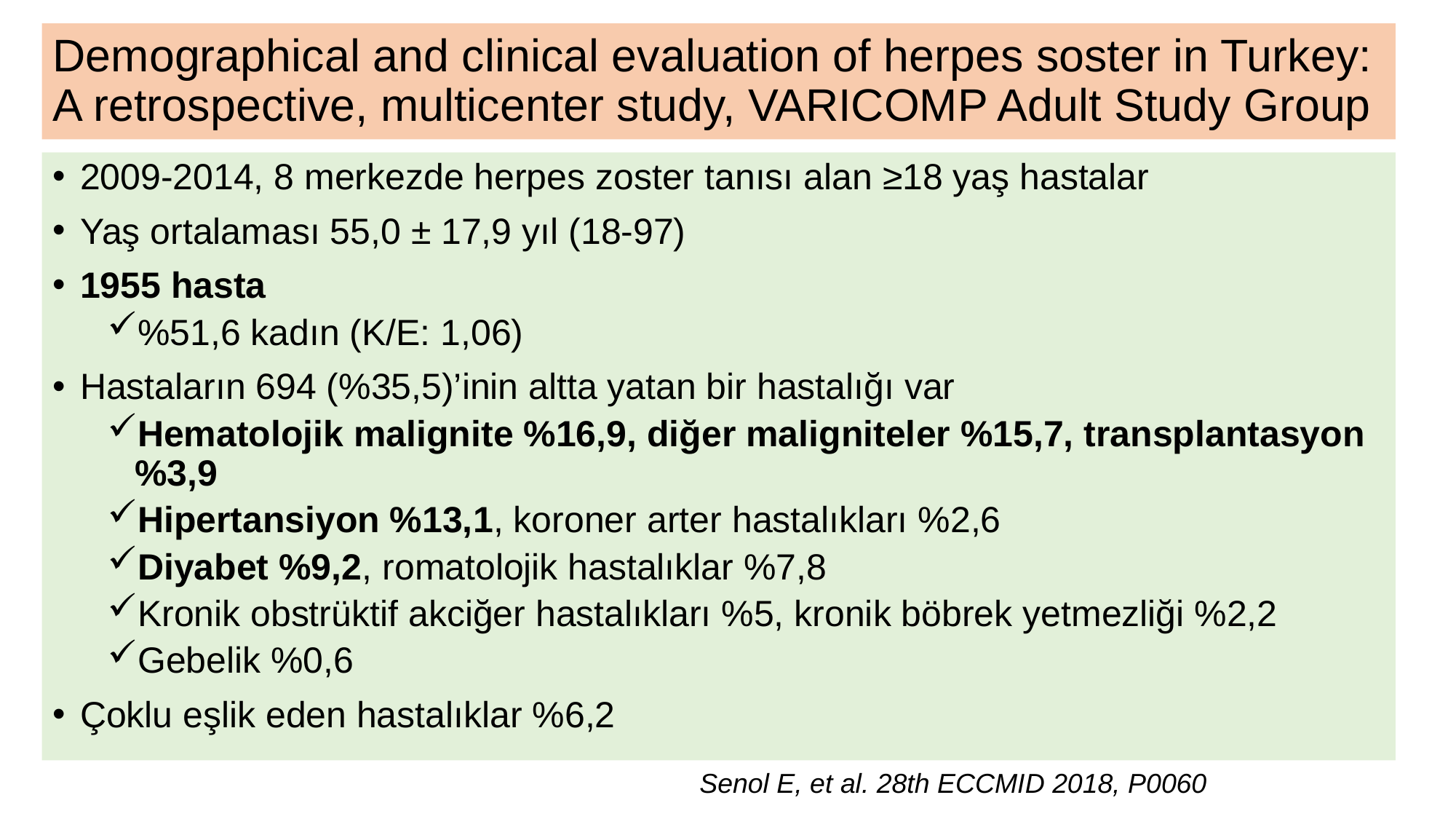

# Demographical and clinical evaluation of herpes soster in Turkey: A retrospective, multicenter study, VARICOMP Adult Study Group
2009-2014, 8 merkezde herpes zoster tanısı alan ≥18 yaş hastalar
Yaş ortalaması 55,0 ± 17,9 yıl (18-97)
1955 hasta
%51,6 kadın (K/E: 1,06)
Hastaların 694 (%35,5)’inin altta yatan bir hastalığı var
Hematolojik malignite %16,9, diğer maligniteler %15,7, transplantasyon %3,9
Hipertansiyon %13,1, koroner arter hastalıkları %2,6
Diyabet %9,2, romatolojik hastalıklar %7,8
Kronik obstrüktif akciğer hastalıkları %5, kronik böbrek yetmezliği %2,2
Gebelik %0,6
Çoklu eşlik eden hastalıklar %6,2
Senol E, et al. 28th ECCMID 2018, P0060